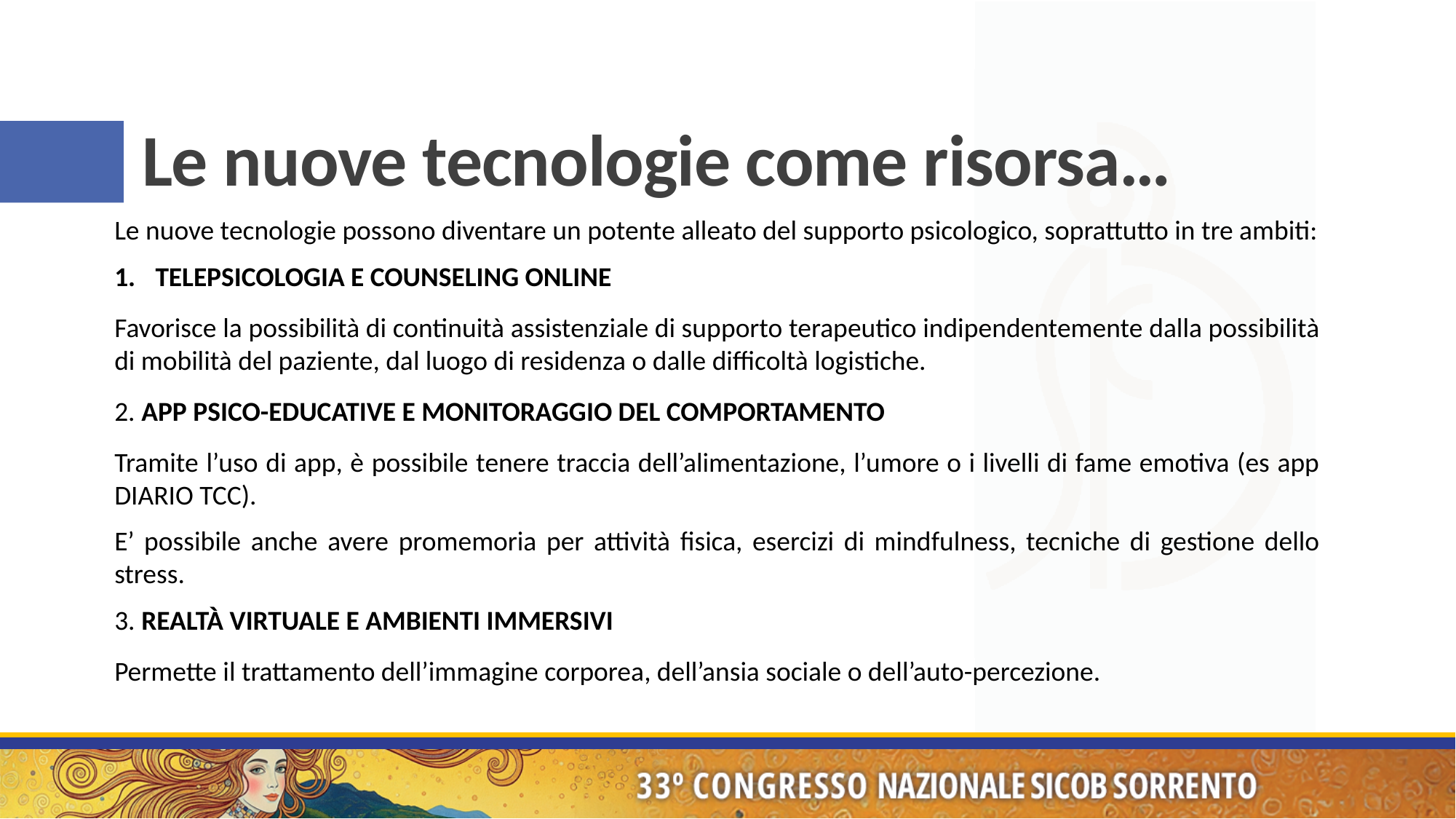

# Le nuove tecnologie come risorsa…
Le nuove tecnologie possono diventare un potente alleato del supporto psicologico, soprattutto in tre ambiti:
TELEPSICOLOGIA E COUNSELING ONLINE
Favorisce la possibilità di continuità assistenziale di supporto terapeutico indipendentemente dalla possibilità di mobilità del paziente, dal luogo di residenza o dalle difficoltà logistiche.
2. APP PSICO-EDUCATIVE E MONITORAGGIO DEL COMPORTAMENTO
Tramite l’uso di app, è possibile tenere traccia dell’alimentazione, l’umore o i livelli di fame emotiva (es app DIARIO TCC).
E’ possibile anche avere promemoria per attività fisica, esercizi di mindfulness, tecniche di gestione dello stress.
3. REALTÀ VIRTUALE E AMBIENTI IMMERSIVI
Permette il trattamento dell’immagine corporea, dell’ansia sociale o dell’auto-percezione.